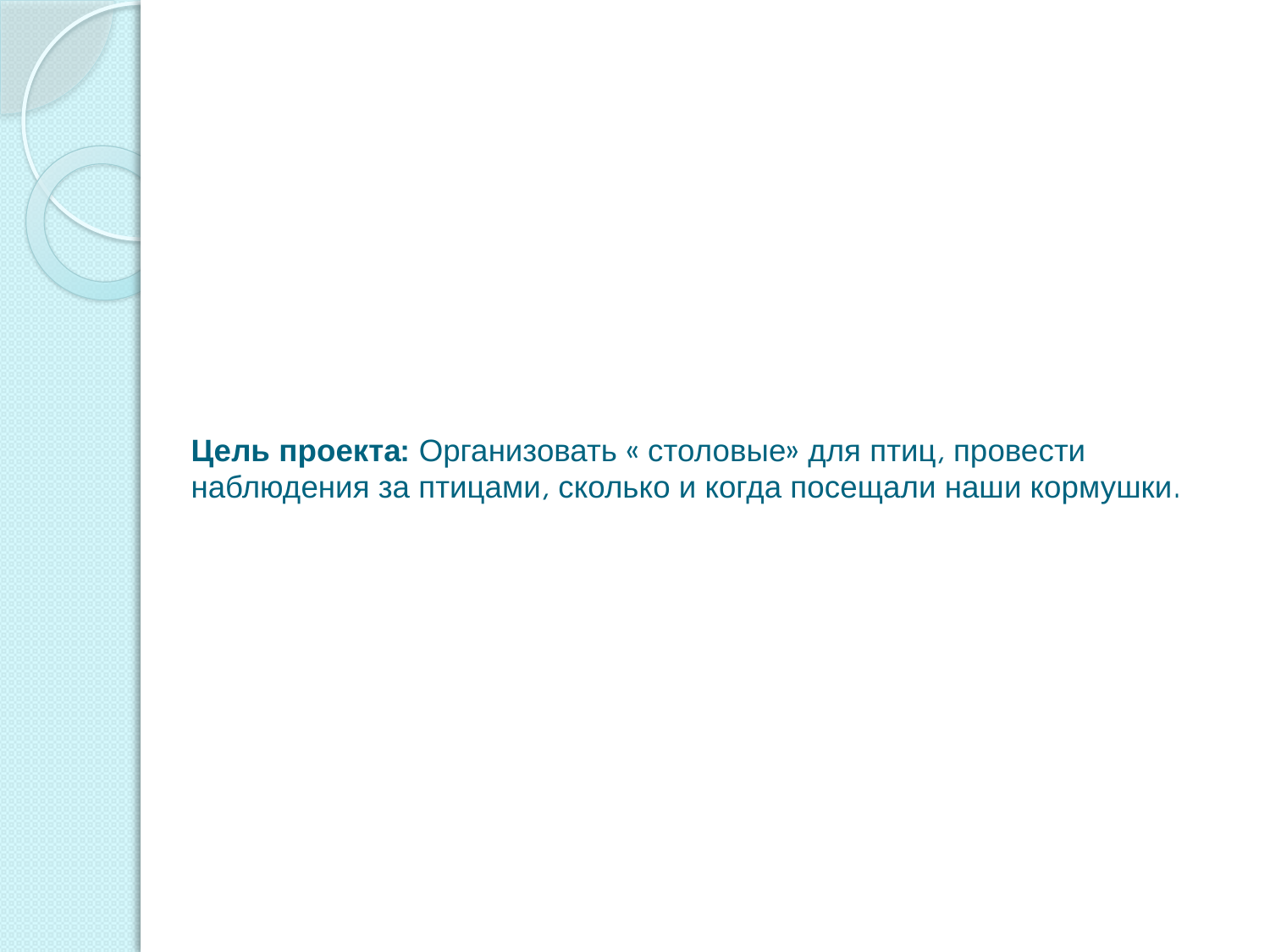

# Цель проекта: Организовать « столовые» для птиц, провести наблюдения за птицами, сколько и когда посещали наши кормушки.